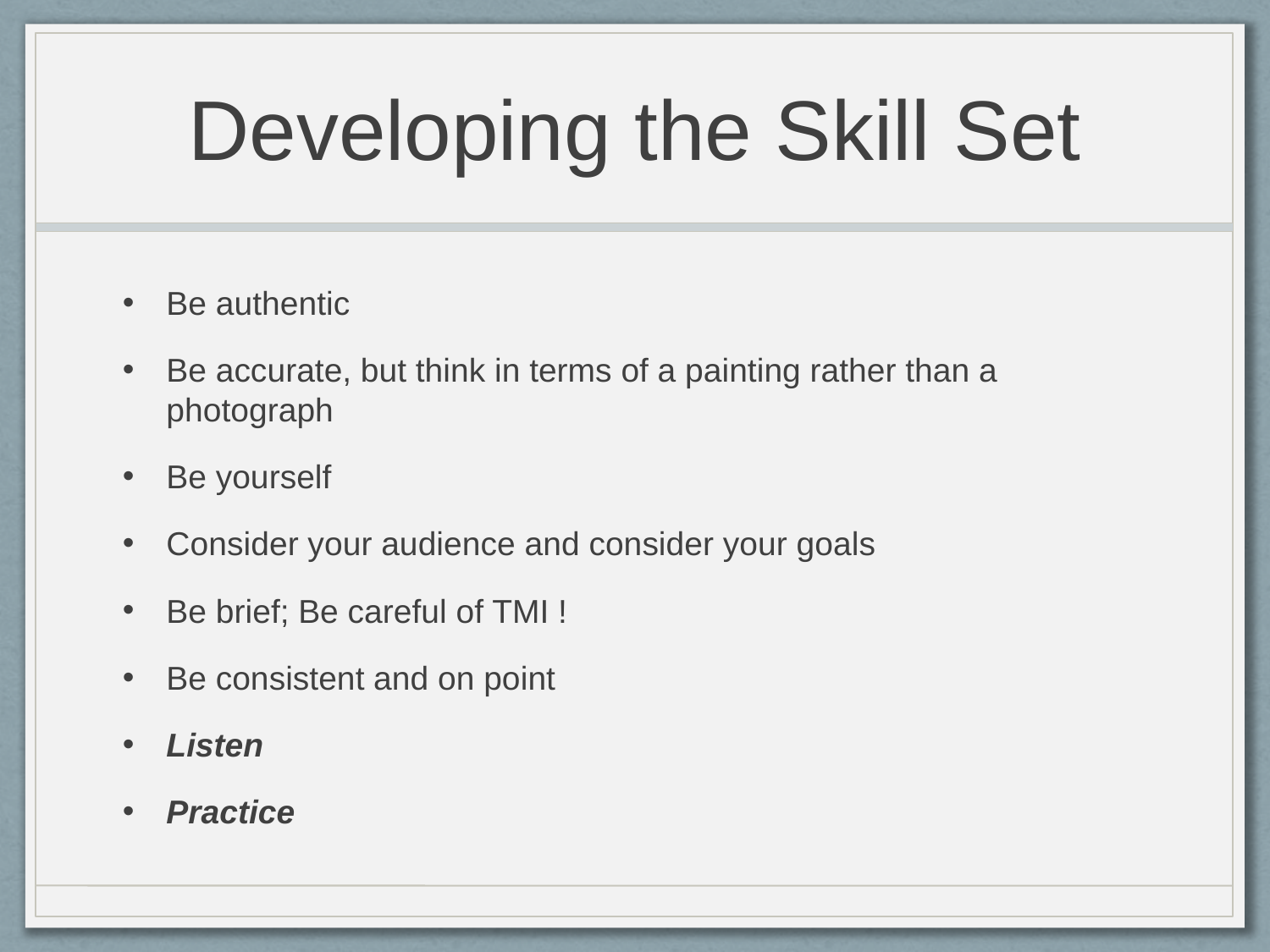

# Developing the Skill Set
Be authentic
Be accurate, but think in terms of a painting rather than a photograph
Be yourself
Consider your audience and consider your goals
Be brief; Be careful of TMI !
Be consistent and on point
Listen
Practice